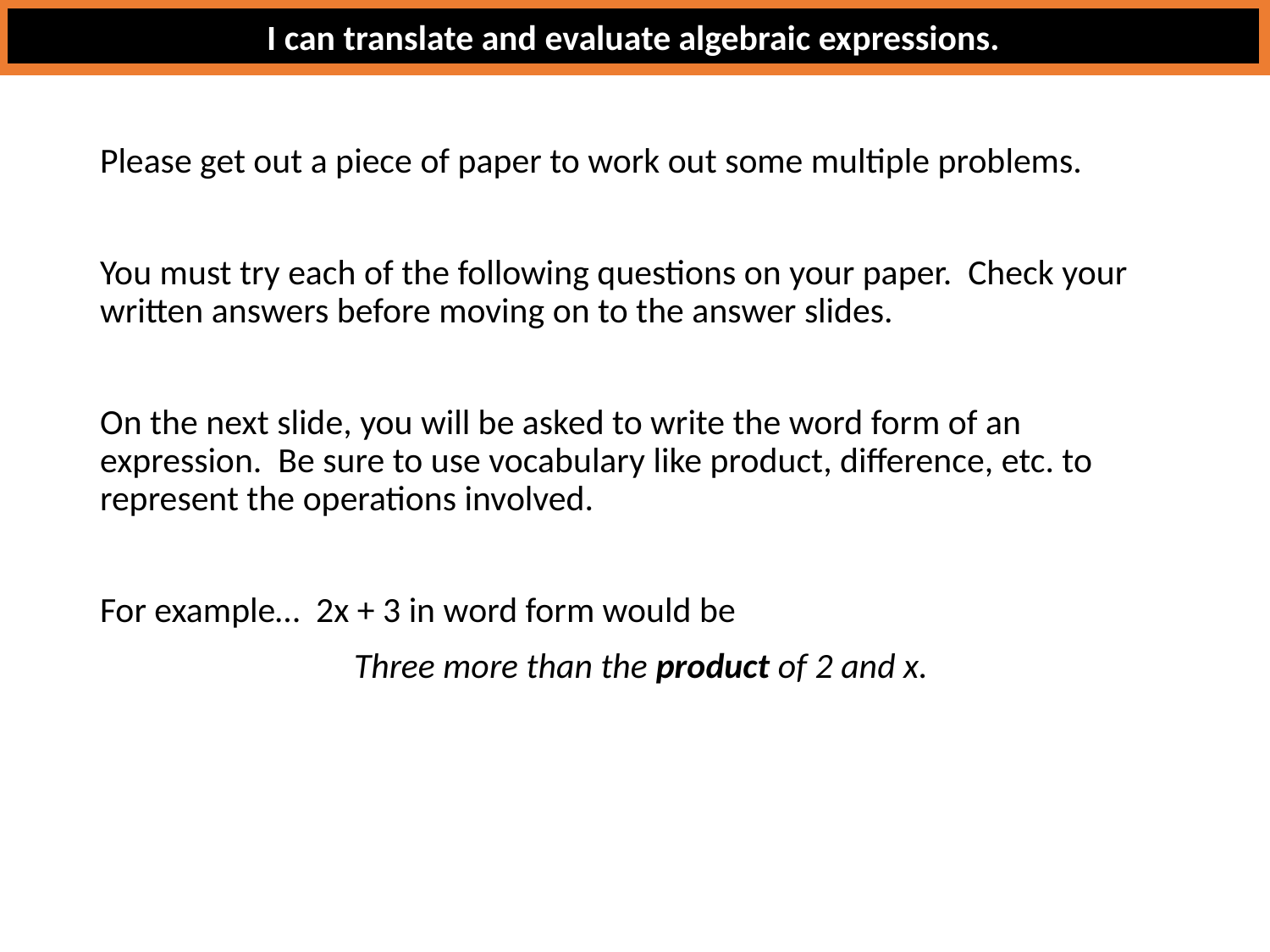

I can translate and evaluate algebraic expressions.
Please get out a piece of paper to work out some multiple problems.

You must try each of the following questions on your paper.  Check your written answers before moving on to the answer slides.

On the next slide, you will be asked to write the word form of an expression.  Be sure to use vocabulary like product, difference, etc. to represent the operations involved.

For example…  2x + 3 in word form would be
		Three more than the product of 2 and x.